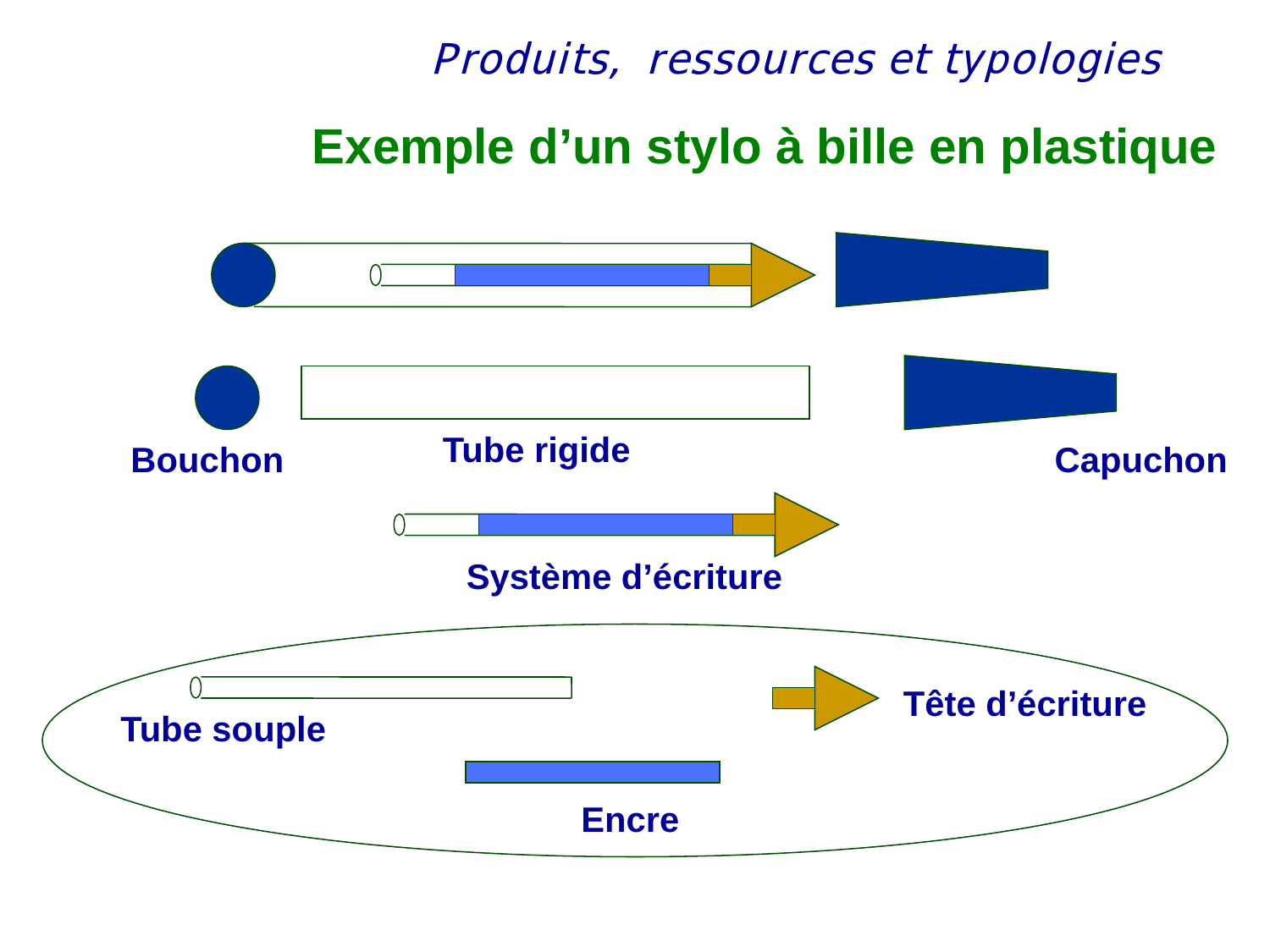

# Exemple d’un stylo à bille en plastique

Tube rigide
Bouchon
Capuchon

Système d’écriture

Tête d’écriture
Tube souple

Encre